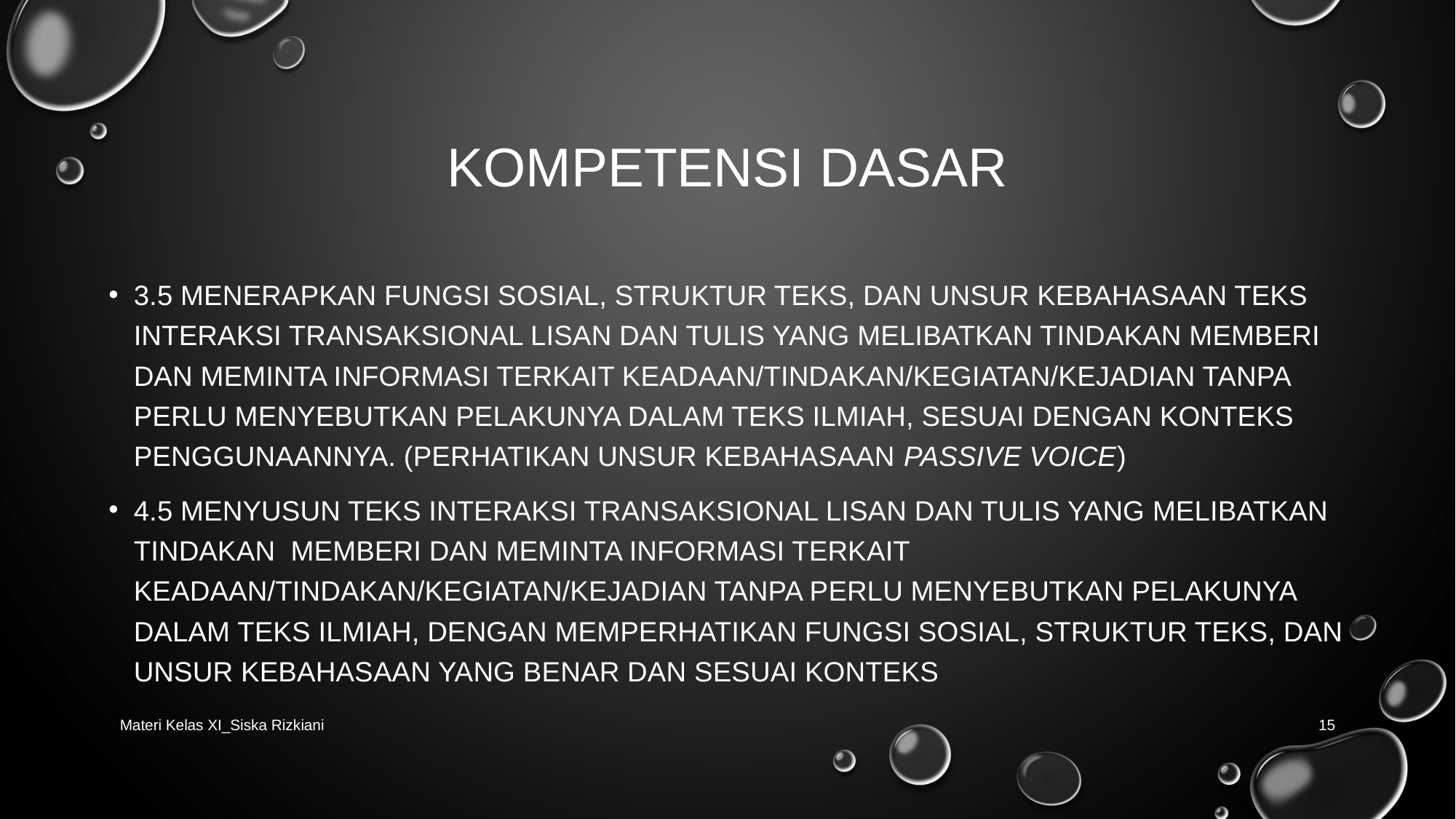

# Kompetensi Dasar
3.5 Menerapkan fungsi sosial, struktur teks, dan unsur kebahasaan teks interaksi transaksional lisan dan tulis yang melibatkan tindakan memberi dan meminta informasi terkait keadaan/tindakan/kegiatan/kejadian tanpa perlu menyebutkan pelakunya dalam teks ilmiah, sesuai dengan konteks penggunaannya. (Perhatikan unsur kebahasaan passive voice)
4.5 Menyusun teks interaksi transaksional lisan dan tulis yang melibatkan tindakan  memberi dan meminta informasi terkait keadaan/tindakan/kegiatan/kejadian tanpa perlu menyebutkan pelakunya dalam teks ilmiah, dengan memperhatikan fungsi sosial, struktur teks, dan unsur kebahasaan yang benar dan sesuai konteks

Materi Kelas XI_Siska Rizkiani
15